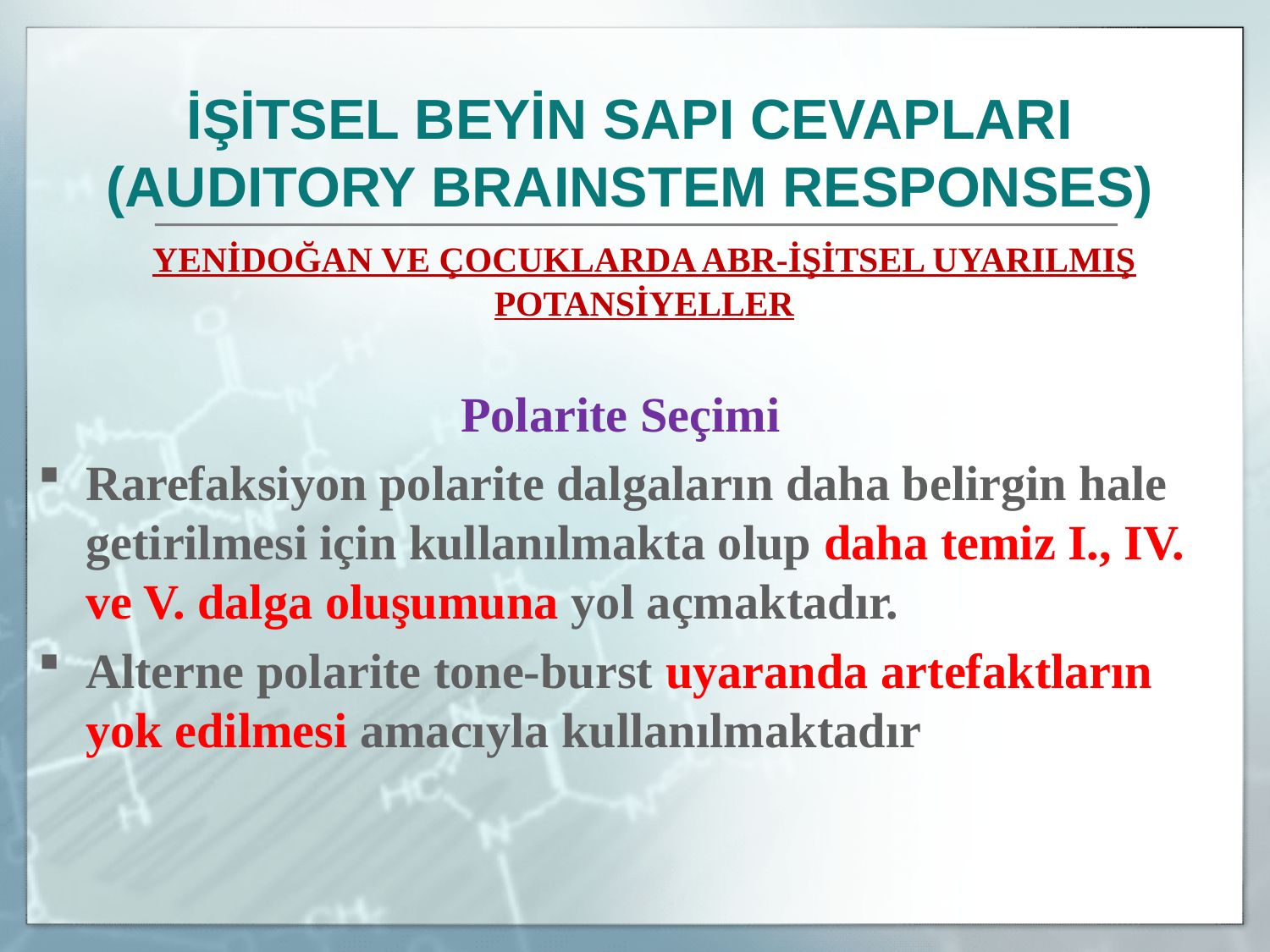

İŞİTSEL BEYİN SAPI CEVAPLARI
(AUDITORY BRAINSTEM RESPONSES)
	YENİDOĞAN VE ÇOCUKLARDA ABR-İŞİTSEL UYARILMIŞ POTANSİYELLER

Polarite Seçimi
Rarefaksiyon polarite dalgaların daha belirgin hale getirilmesi için kullanılmakta olup daha temiz I., IV. ve V. dalga oluşumuna yol açmaktadır.
Alterne polarite tone-burst uyaranda artefaktların yok edilmesi amacıyla kullanılmaktadır